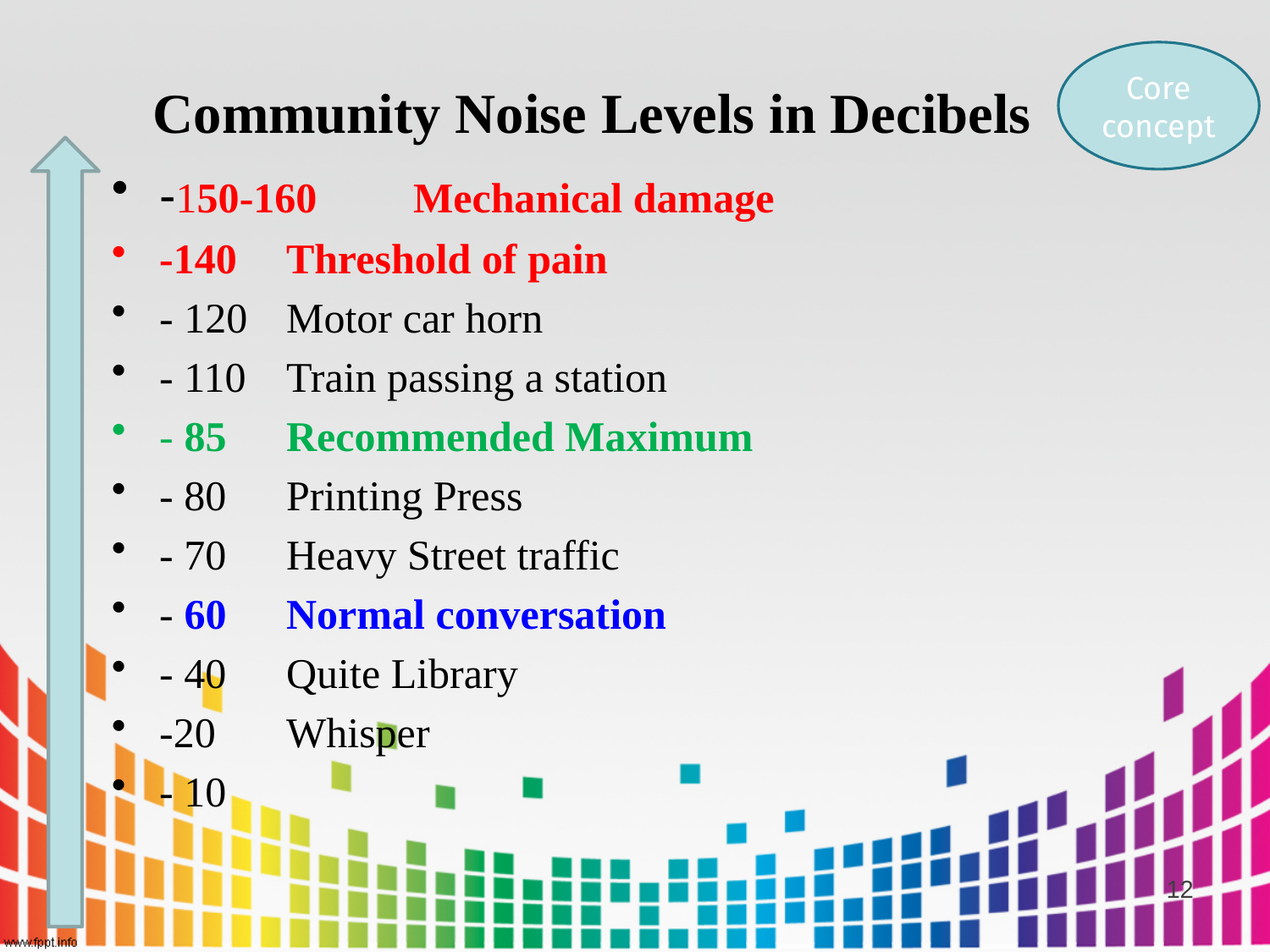

Core concept
# Community Noise Levels in Decibels
-150-160	Mechanical damage
-140 	Threshold of pain
- 120 	Motor car horn
- 110 	Train passing a station
- 85	Recommended Maximum
- 80 	Printing Press
- 70	Heavy Street traffic
- 60 	Normal conversation
- 40 	Quite Library
-20   	Whisper
- 10

12